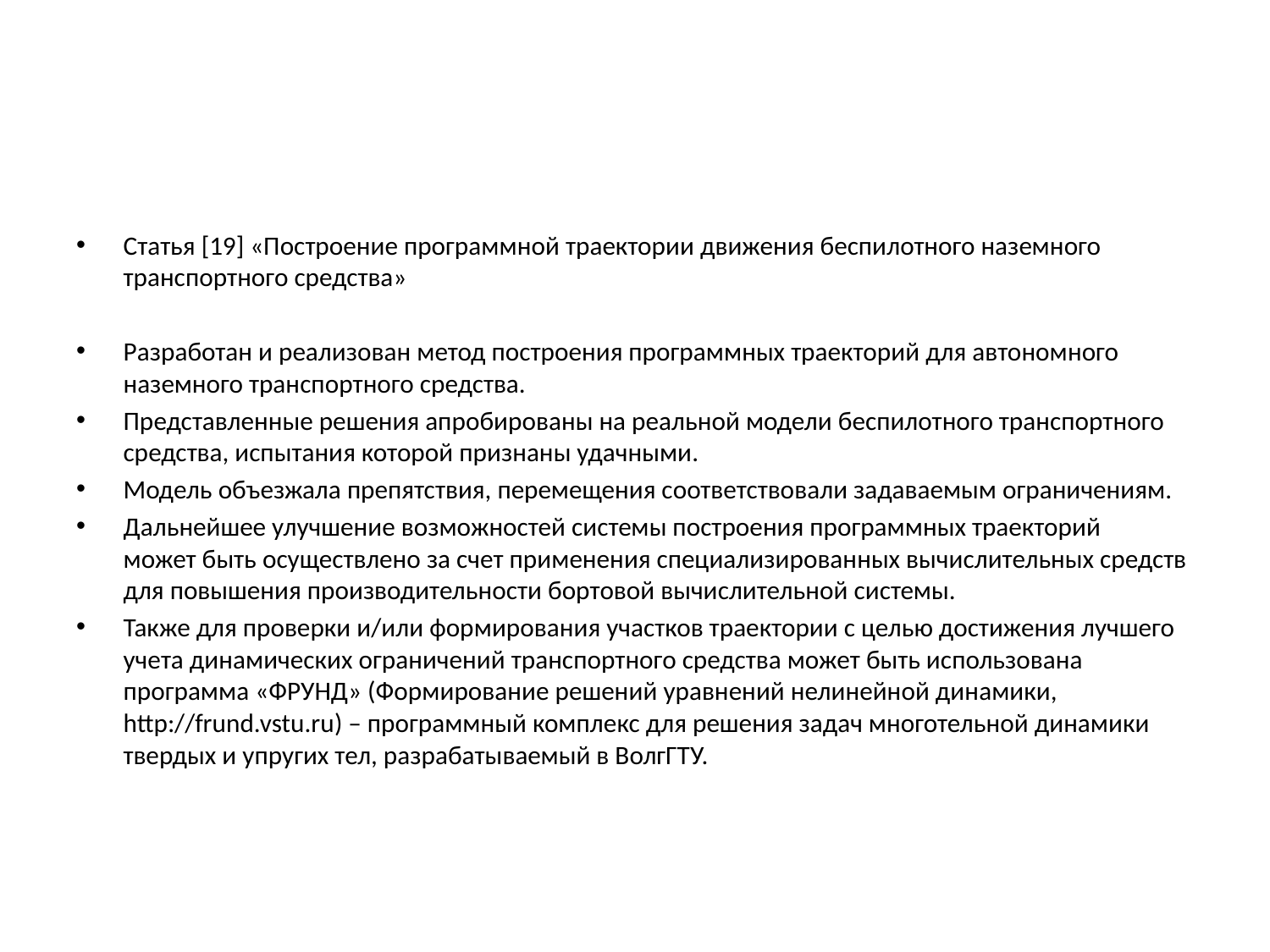

#
Статья [19] «Построение программной траектории движения беспилотного наземного транспортного средства»

Разработан и реализован метод построения программных траекторий для автономного наземного транспортного средства.
Представленные решения апробированы на реальной модели беспилотного транспортного средства, испытания которой признаны удачными.
Модель объезжала препятствия, перемещения соответствовали задаваемым ограничениям.
Дальнейшее улучшение возможностей системы построения программных траекторий
может быть осуществлено за счет применения специализированных вычислительных средств
для повышения производительности бортовой вычислительной системы.
Также для проверки и/или формирования участков траектории с целью достижения лучшего учета динамических ограничений транспортного средства может быть использована программа «ФРУНД» (Формирование решений уравнений нелинейной динамики, http://frund.vstu.ru) – программный комплекс для решения задач многотельной динамики твердых и упругих тел, разрабатываемый в ВолгГТУ.